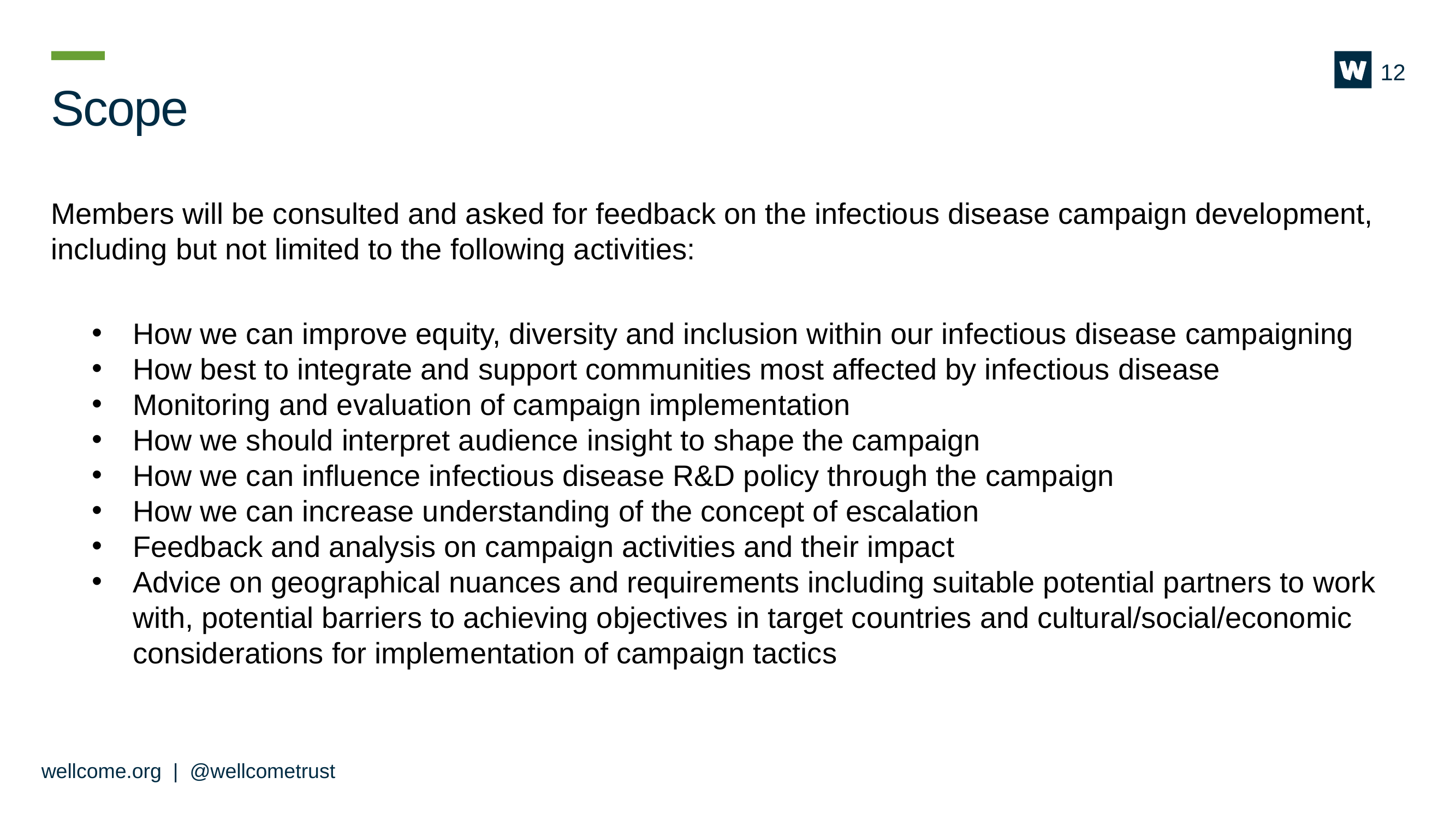

12
# Scope
Members will be consulted and asked for feedback on the infectious disease campaign development, including but not limited to the following activities:

How we can improve equity, diversity and inclusion within our infectious disease campaigning
How best to integrate and support communities most affected by infectious disease
Monitoring and evaluation of campaign implementation
How we should interpret audience insight to shape the campaign
How we can influence infectious disease R&D policy through the campaign
How we can increase understanding of the concept of escalation
Feedback and analysis on campaign activities and their impact
Advice on geographical nuances and requirements including suitable potential partners to work with, potential barriers to achieving objectives in target countries and cultural/social/economic considerations for implementation of campaign tactics

wellcome.org  |  @wellcometrust